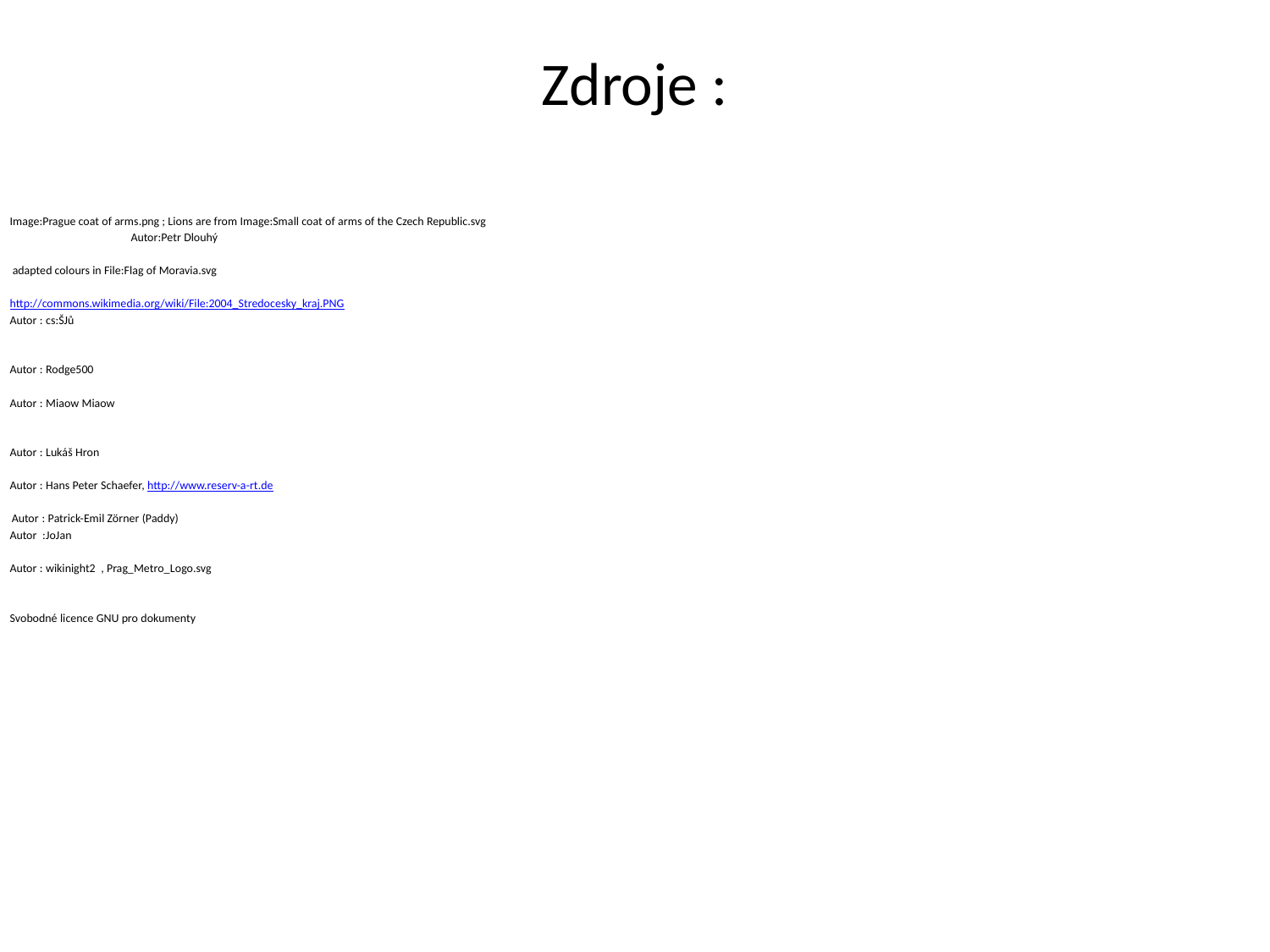

# Zdroje :
Image:Prague coat of arms.png ; Lions are from Image:Small coat of arms of the Czech Republic.svg
                                            Autor:Petr Dlouhý

 adapted colours in File:Flag of Moravia.svg

http://commons.wikimedia.org/wiki/File:2004_Stredocesky_kraj.PNG
Autor : cs:ŠJů

Autor : Rodge500

Autor : Miaow Miaow

Autor : Lukáš Hron

Autor : Hans Peter Schaefer, http://www.reserv-a-rt.de

 Autor : Patrick-Emil Zörner (Paddy)
Autor  :JoJan

Autor : wikinight2  , Prag_Metro_Logo.svg

Svobodné licence GNU pro dokumenty